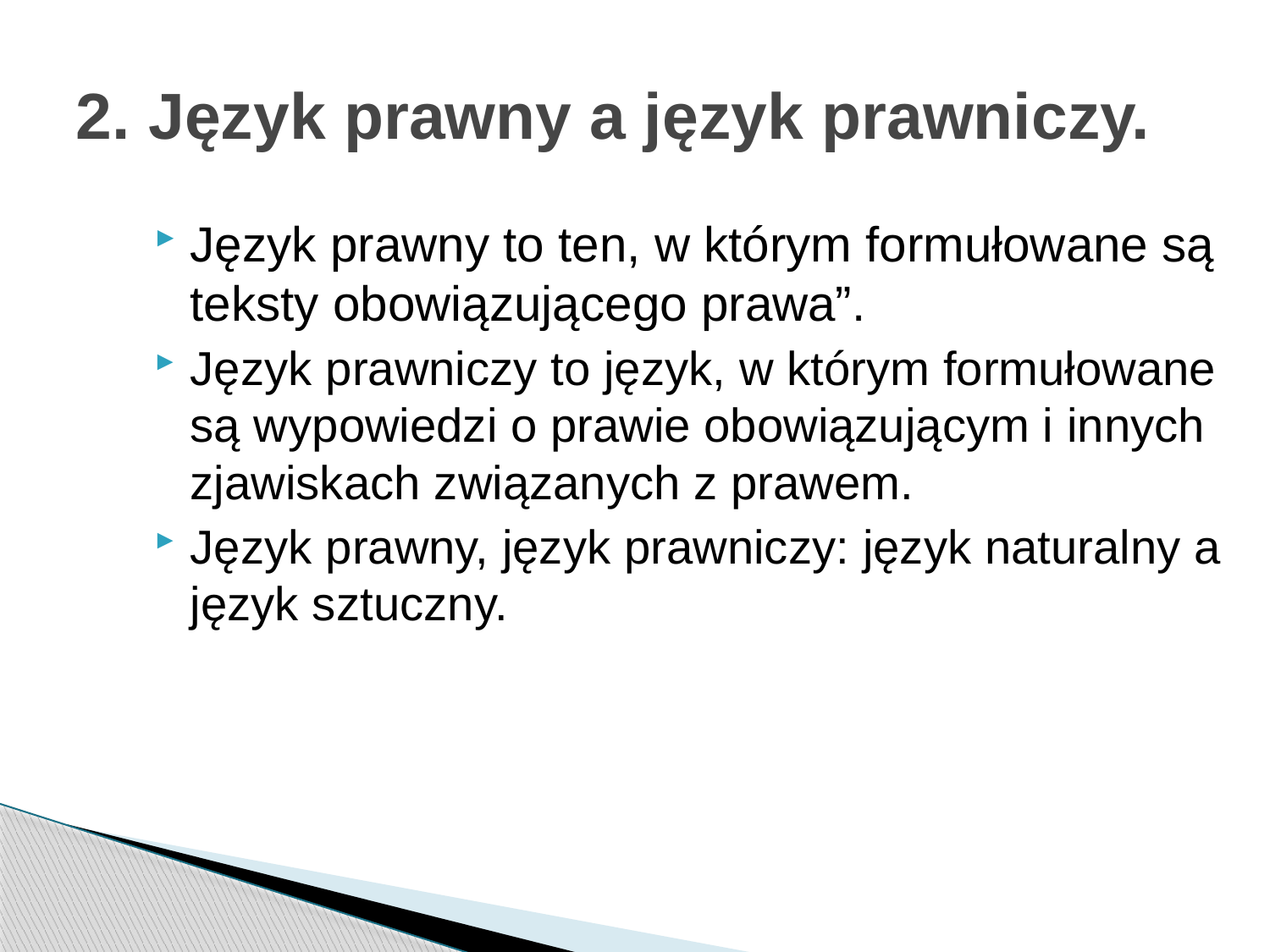

# 2. Język prawny a język prawniczy.
Język prawny to ten, w którym formułowane są teksty obowiązującego prawa”.
Język prawniczy to język, w którym formułowane są wypowiedzi o prawie obowiązującym i innych zjawiskach związanych z prawem.
Język prawny, język prawniczy: język naturalny a język sztuczny.